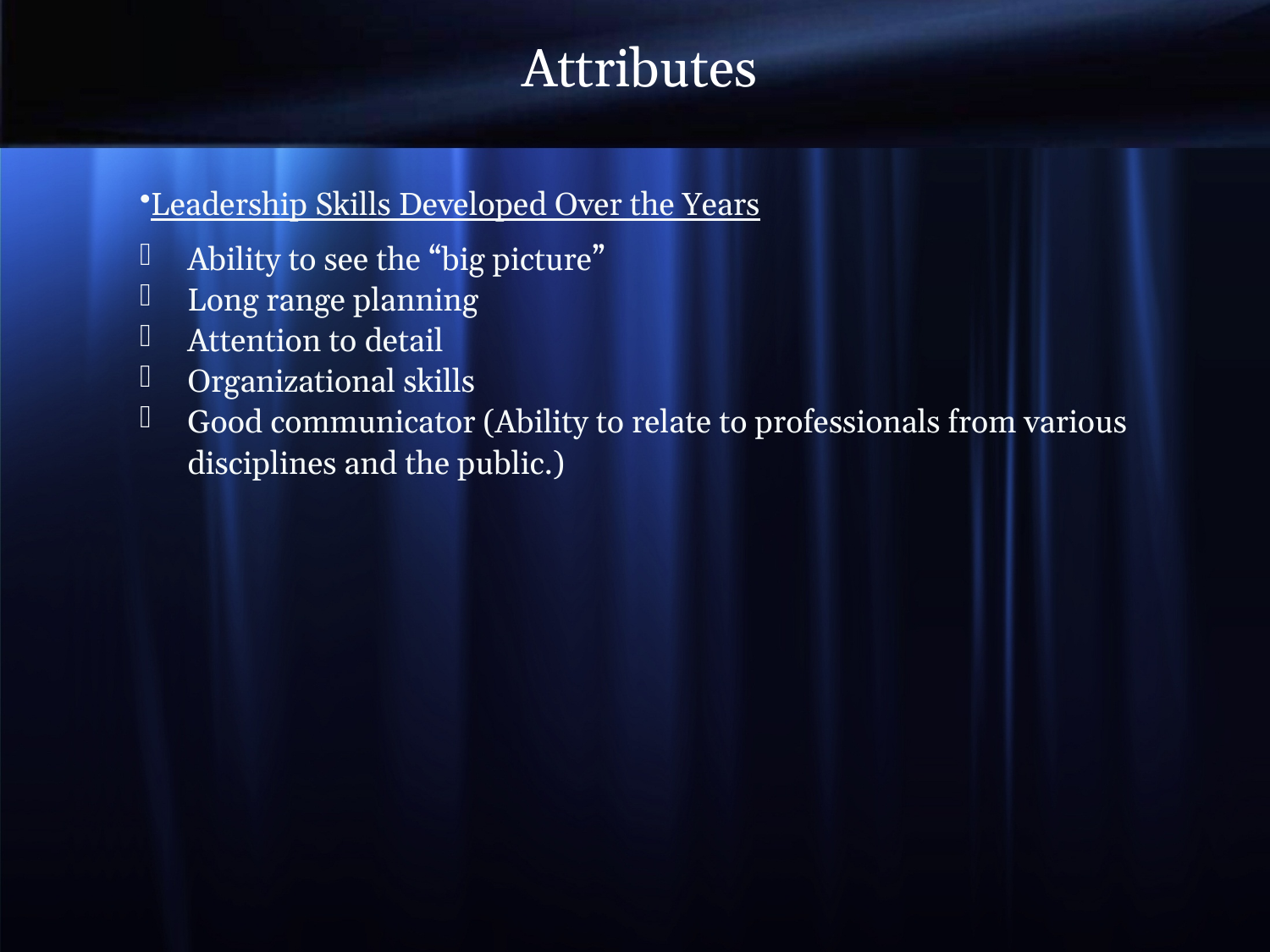

# Attributes
Leadership Skills Developed Over the Years
Ability to see the “big picture”
Long range planning
Attention to detail
Organizational skills
Good communicator (Ability to relate to professionals from various disciplines and the public.)